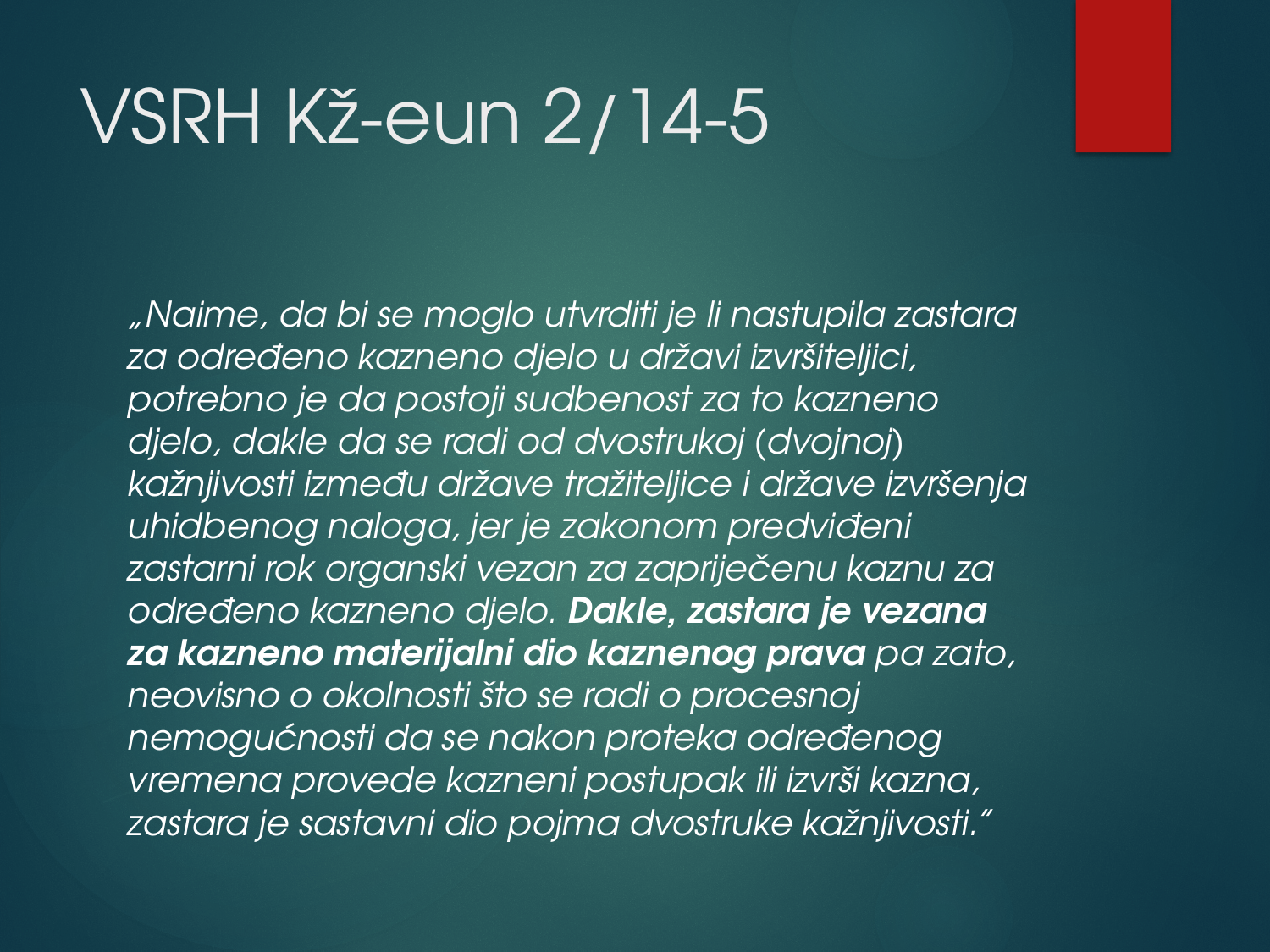

# VSRH Kž-eun 2/14-5
„Naime, da bi se moglo utvrditi je li nastupila zastara za određeno kazneno djelo u državi izvršiteljici, potrebno je da postoji sudbenost za to kazneno djelo, dakle da se radi od dvostrukoj (dvojnoj) kažnjivosti između države tražiteljice i države izvršenja uhidbenog naloga, jer je zakonom predviđeni zastarni rok organski vezan za zapriječenu kaznu za određeno kazneno djelo. Dakle, zastara je vezana za kazneno materijalni dio kaznenog prava pa zato, neovisno o okolnosti što se radi o procesnoj nemogućnosti da se nakon proteka određenog vremena provede kazneni postupak ili izvrši kazna, zastara je sastavni dio pojma dvostruke kažnjivosti.”